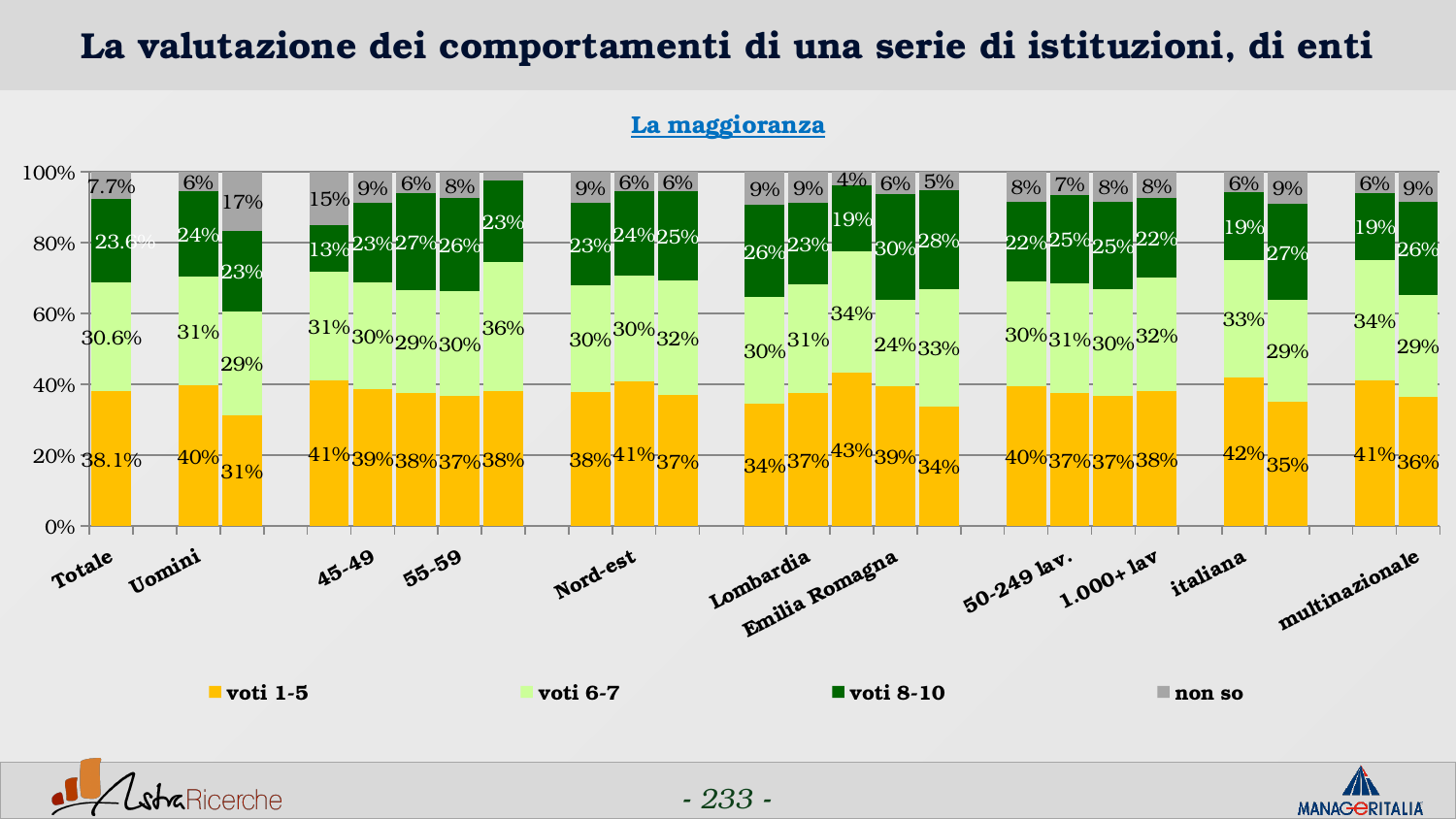

# La valutazione dei comportamenti di una serie di istituzioni, di enti

### Chart: La maggioranza

| Category | voti 1-5 | voti 6-7 | voti 8-10 | non so |
|---|---|---|---|---|
| Totale | 0.3809 | 0.30579999999999996 | 0.23620000000000002 | 0.0771 |
|  | None | None | None | None |
| Uomini | 0.39640000000000003 | 0.3085 | 0.2384 | 0.056600000000000004 |
| Donne | 0.3123 | 0.2937 | 0.2268 | 0.1673 |
|  | None | None | None | None |
| <44 | 0.4115 | 0.3073 | 0.13019999999999998 | 0.151 |
| 45-49 | 0.3868 | 0.29969999999999997 | 0.22649999999999998 | 0.08710000000000001 |
| 50-54 | 0.3753 | 0.2898 | 0.2732 | 0.061799999999999994 |
| 55-59 | 0.3669 | 0.2969 | 0.2605 | 0.0756 |
| 60+ | 0.3795 | 0.3641 | 0.23079999999999998 | 0.0256 |
|  | None | None | None | None |
| Nord-ovest | 0.3779 | 0.3015 | 0.2314 | 0.0892 |
| Nord-est | 0.40950000000000003 | 0.2974 | 0.2371 | 0.055999999999999994 |
| Centro/Sud | 0.369 | 0.3247 | 0.2509 | 0.0554 |
|  | None | None | None | None |
| Piemonte | 0.3448 | 0.3017 | 0.2586 | 0.09480000000000001 |
| Lombardia | 0.37450000000000006 | 0.3063 | 0.23170000000000002 | 0.0875 |
| Veneto | 0.434 | 0.3396 | 0.1887 | 0.0377 |
| Emilia Romagna | 0.3936 | 0.2447 | 0.2979 | 0.0638 |
| Lazio | 0.3383 | 0.3308 | 0.2782 | 0.0526 |
|  | None | None | None | None |
| 1-50 lav. | 0.3953 | 0.29600000000000004 | 0.2241 | 0.08460000000000001 |
| 50-249 lav. | 0.37450000000000006 | 0.3106 | 0.2489 | 0.066 |
| 250-999 lav. | 0.3676 | 0.3015 | 0.2463 | 0.08460000000000001 |
| 1.000+ lav | 0.3797 | 0.3207 | 0.2236 | 0.0759 |
|  | None | None | None | None |
| italiana | 0.419 | 0.3317 | 0.1905 | 0.0587 |
| estera | 0.35159999999999997 | 0.2859 | 0.2713 | 0.09119999999999999 |
|  | None | None | None | None |
| nazionale | 0.41119999999999995 | 0.3393 | 0.18960000000000002 | 0.0599 |
| multinazionale | 0.3649 | 0.28809999999999997 | 0.2608 | 0.0862 |